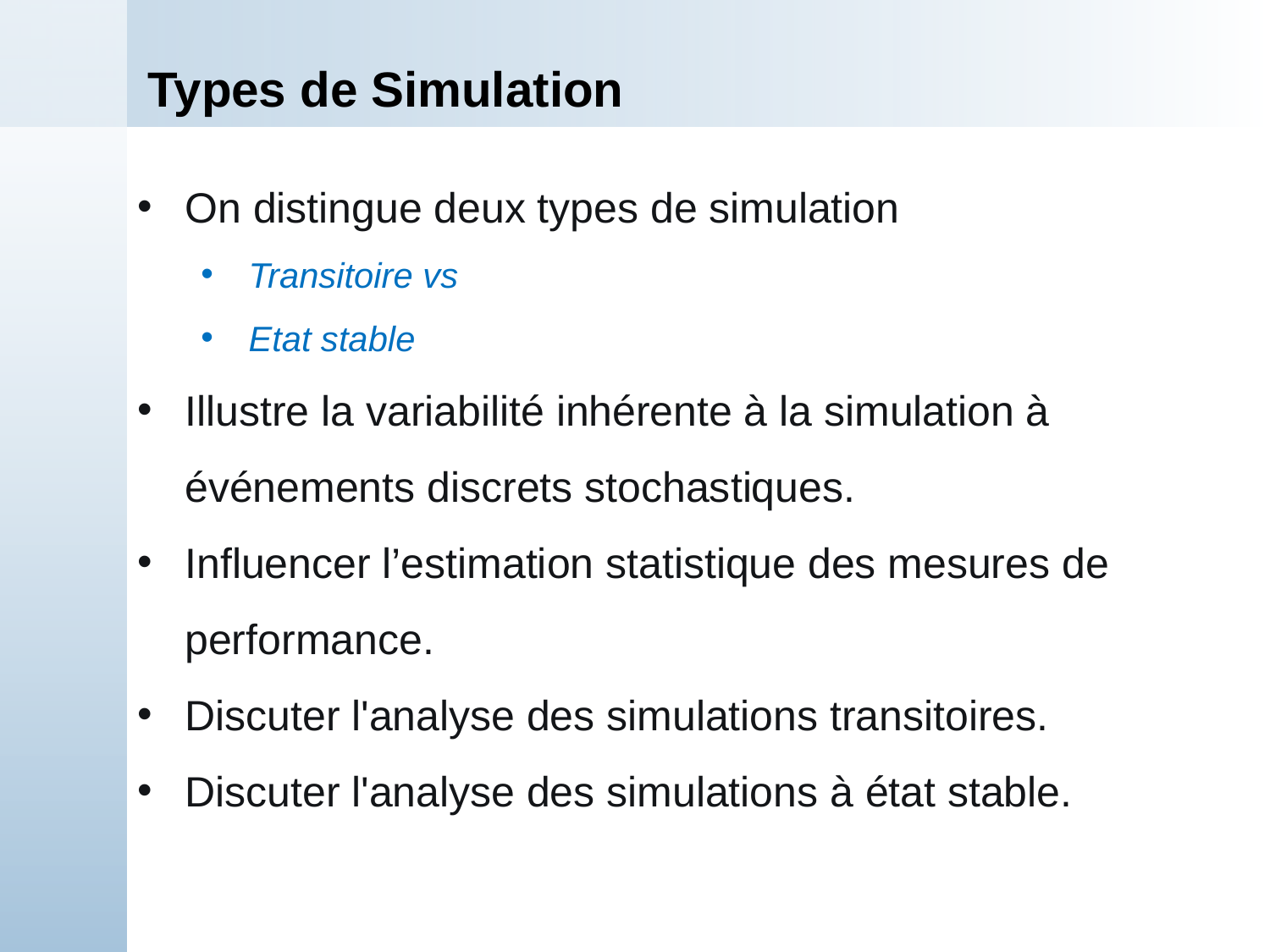

# Types de Simulation
On distingue deux types de simulation
Transitoire vs
Etat stable
Illustre la variabilité inhérente à la simulation à événements discrets stochastiques.
Influencer l’estimation statistique des mesures de performance.
Discuter l'analyse des simulations transitoires.
Discuter l'analyse des simulations à état stable.